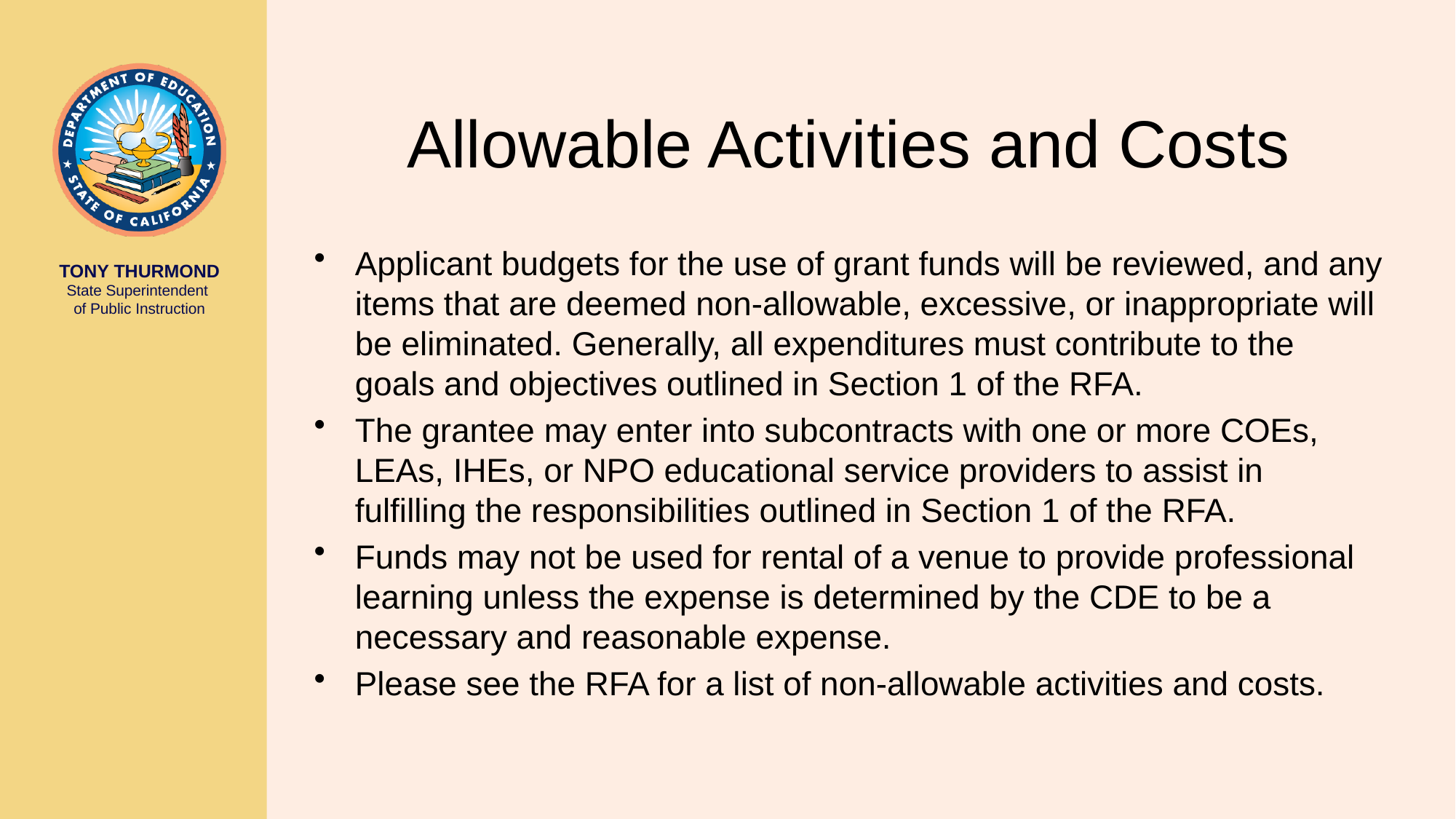

# Allowable Activities and Costs
Applicant budgets for the use of grant funds will be reviewed, and any items that are deemed non-allowable, excessive, or inappropriate will be eliminated. Generally, all expenditures must contribute to the goals and objectives outlined in Section 1 of the RFA.
The grantee may enter into subcontracts with one or more COEs, LEAs, IHEs, or NPO educational service providers to assist in fulfilling the responsibilities outlined in Section 1 of the RFA.
Funds may not be used for rental of a venue to provide professional learning unless the expense is determined by the CDE to be a necessary and reasonable expense.
Please see the RFA for a list of non-allowable activities and costs.